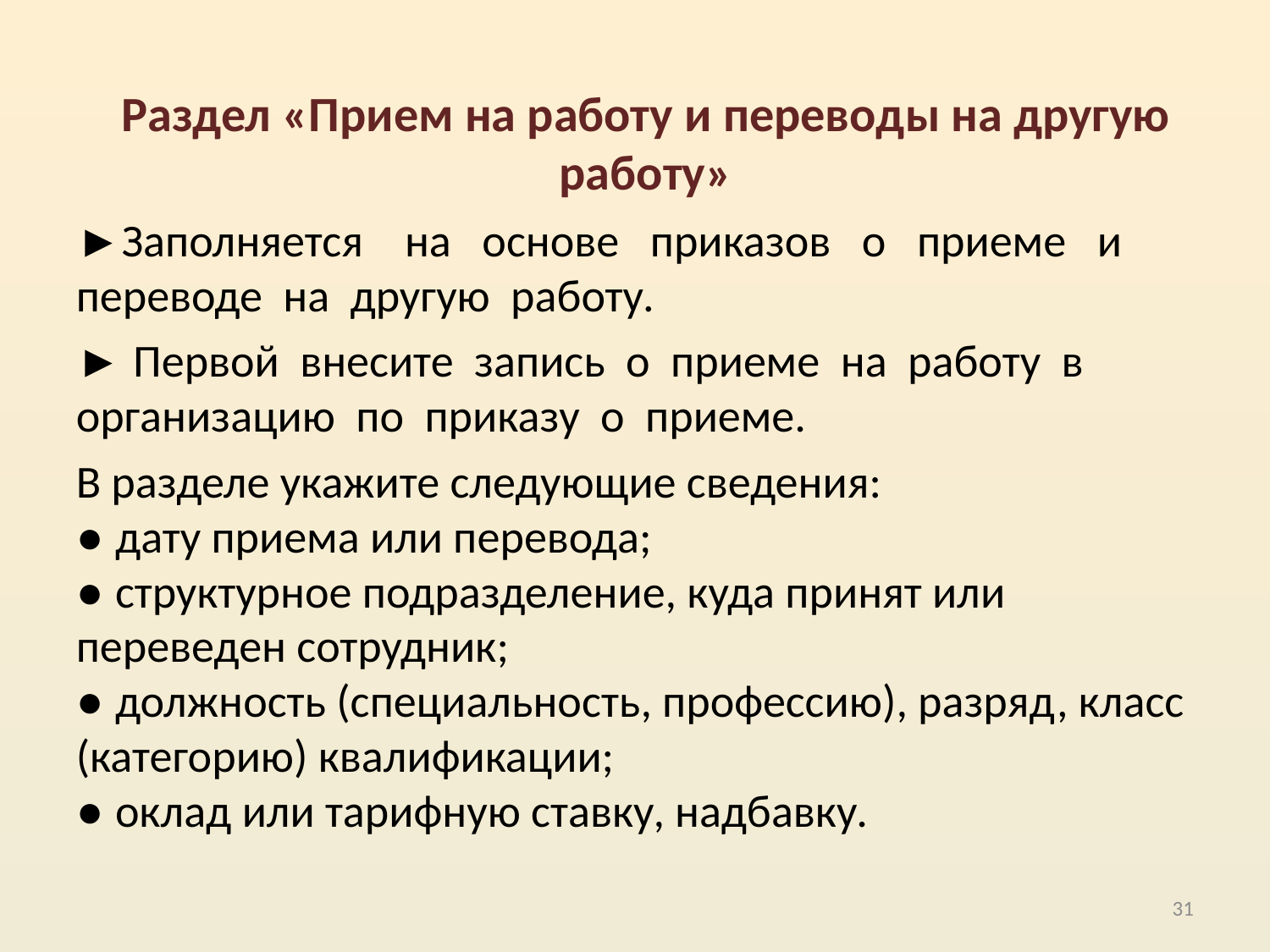

Раздел «Прием на работу и переводы на другую работу»
►Заполняется    на   основе   приказов   о   приеме   и переводе  на  другую  работу.
► Первой  внесите  запись  о  приеме  на  работу  в организацию  по  приказу  о  приеме.
В разделе укажите следующие сведения:
● дату приема или перевода;
● структурное подразделение, куда принят или переведен сотрудник;
● должность (специальность, профессию), разряд, класс (категорию) квалификации;
● оклад или тарифную ставку, надбавку.

31